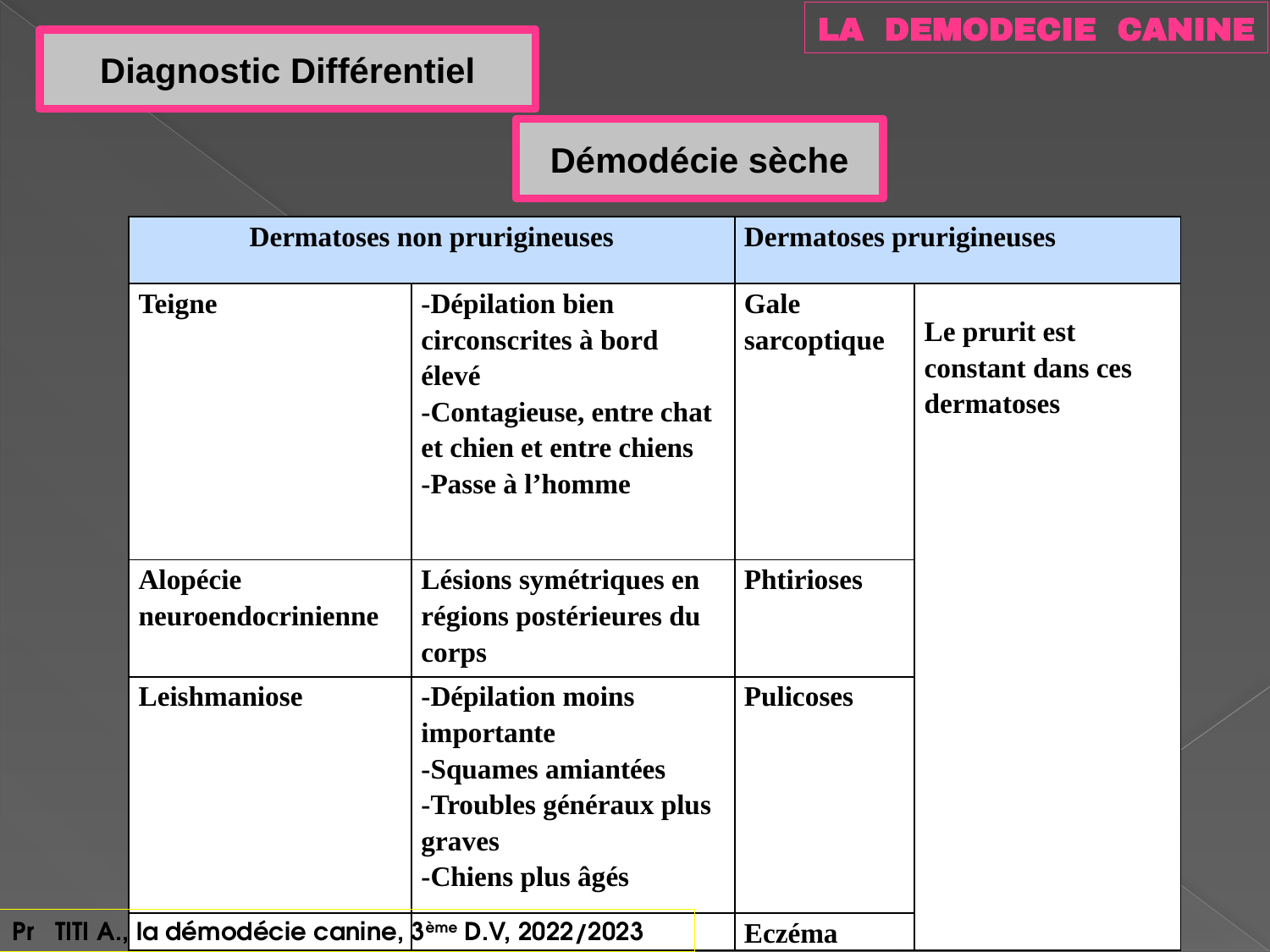

LA  DEMODECIE  CANINE
Diagnostic Différentiel
Démodécie sèche
| Dermatoses non prurigineuses |  | Dermatoses prurigineuses |  |
| --- | --- | --- | --- |
| Teigne | -Dépilation bien circonscrites à bord élevé -Contagieuse, entre chat et chien et entre chiens -Passe à l’homme | Gale sarcoptique | Le prurit est constant dans ces dermatoses |
| Alopécie neuroendocrinienne | Lésions symétriques en régions postérieures du corps | Phtirioses |  |
| Leishmaniose | -Dépilation moins importante -Squames amiantées -Troubles généraux plus graves -Chiens plus âgés | Pulicoses |  |
|  |  | Eczéma |  |
Pr   TITI A., la démodécie canine, 3ème D.V, 2022/2023